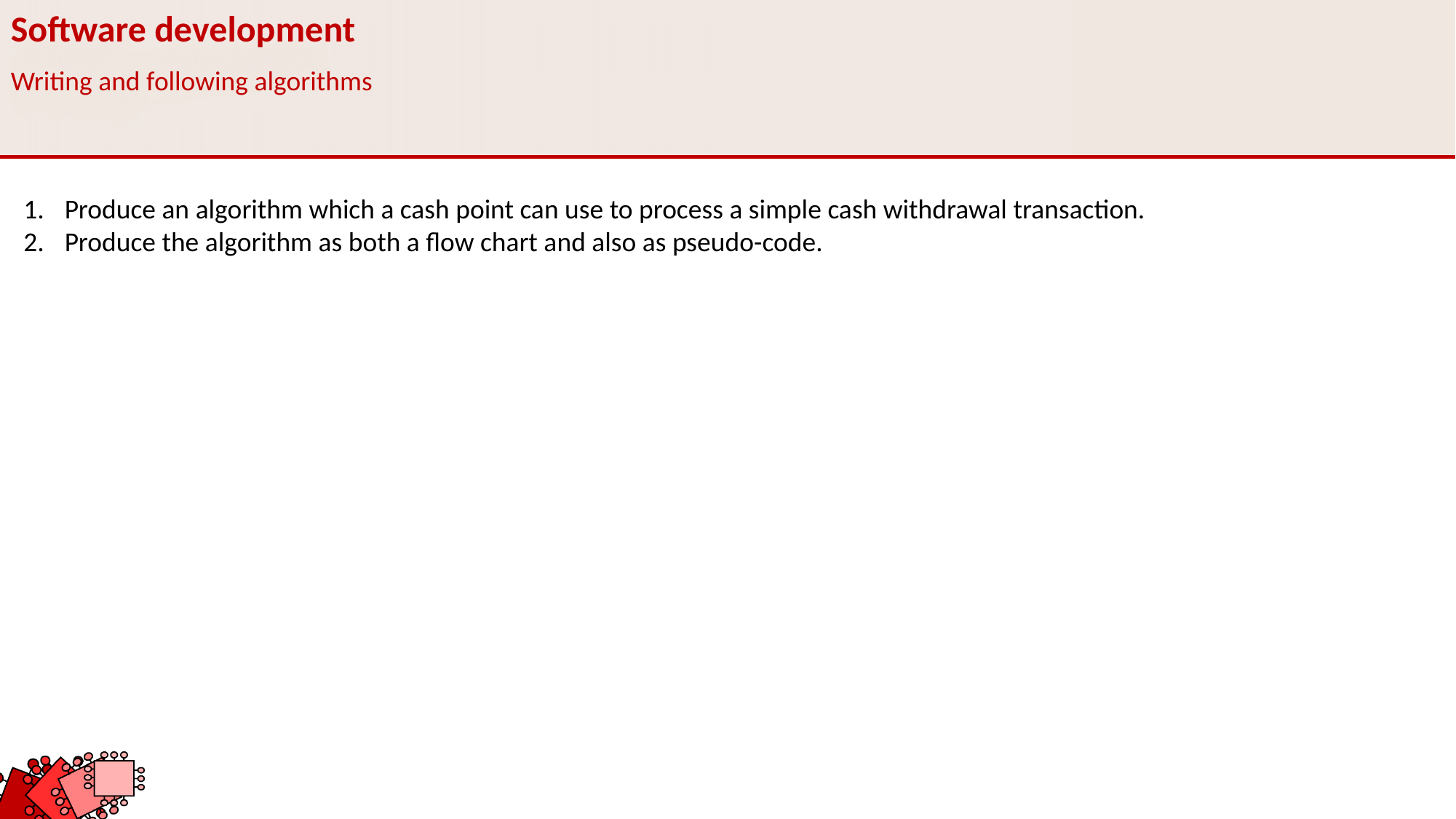

Software development
Writing and following algorithms
Produce an algorithm which a cash point can use to process a simple cash withdrawal transaction.
Produce the algorithm as both a flow chart and also as pseudo-code.